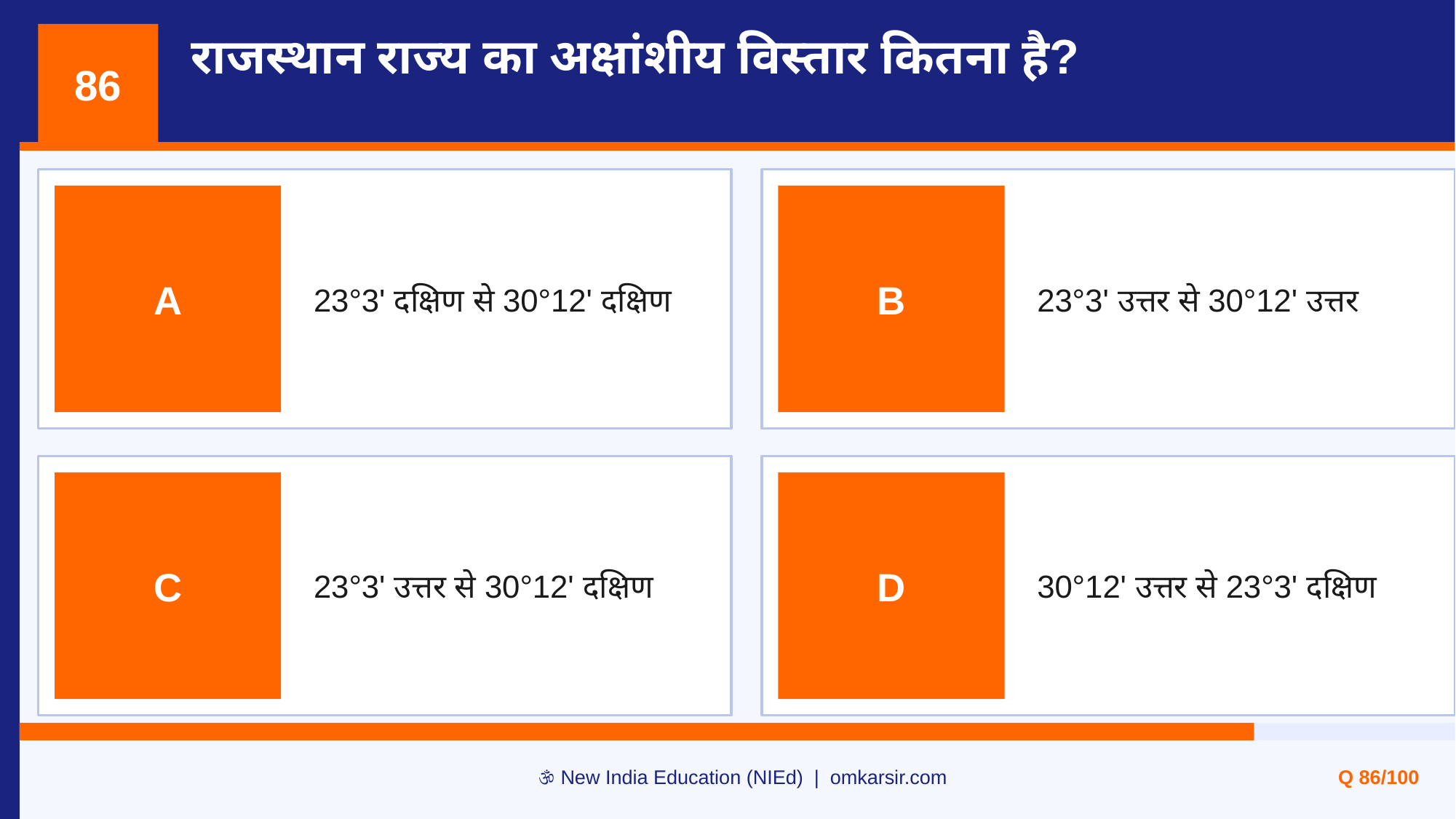

राजस्थान राज्य का अक्षांशीय विस्तार कितना है?
86

23°3' दक्षिण से 30°12' दक्षिण
23°3' उत्तर से 30°12' उत्तर
A
B

23°3' उत्तर से 30°12' दक्षिण
30°12' उत्तर से 23°3' दक्षिण
C
D

🕉️ New India Education (NIEd)  |  omkarsir.com
Q 86/100